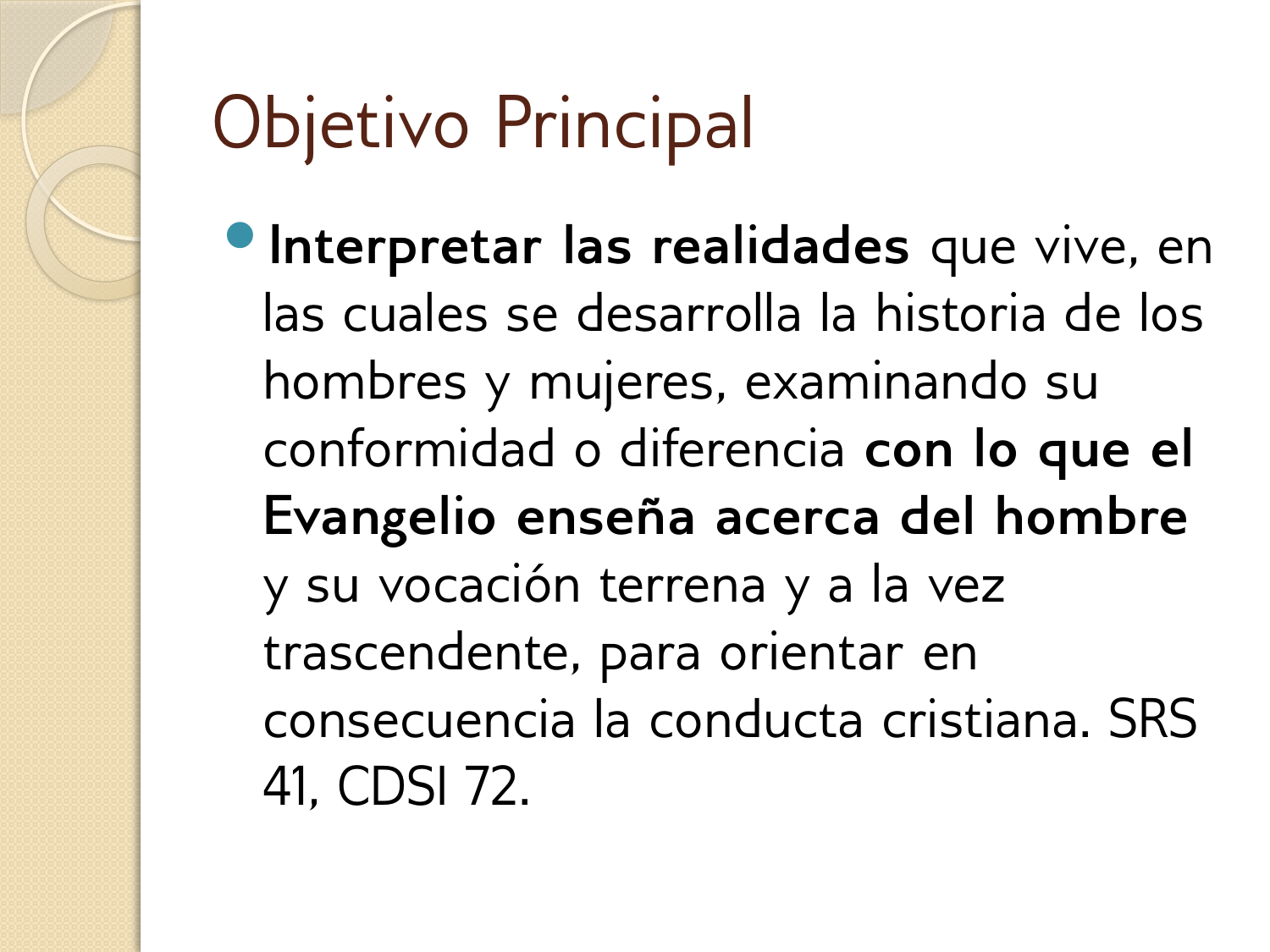

# Objetivo Principal
Interpretar las realidades que vive, en las cuales se desarrolla la historia de los hombres y mujeres, examinando su conformidad o diferencia con lo que el Evangelio enseña acerca del hombre y su vocación terrena y a la vez trascendente, para orientar en consecuencia la conducta cristiana. SRS 41, CDSI 72.